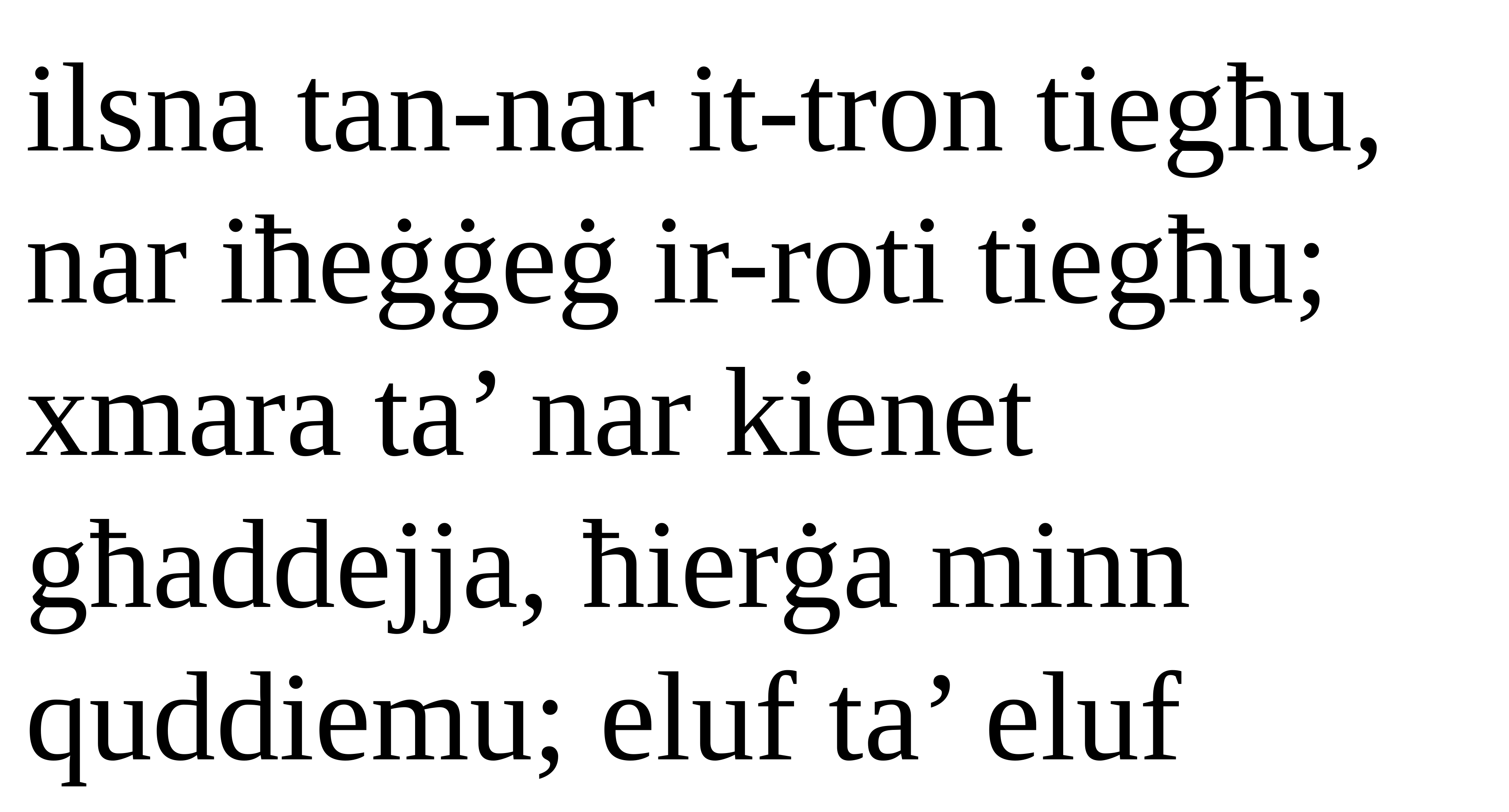

ilsna tan-nar it-tron tiegħu,
nar iħeġġeġ ir-roti tiegħu;
xmara ta’ nar kienet għaddejja, ħierġa minn quddiemu; eluf ta’ eluf